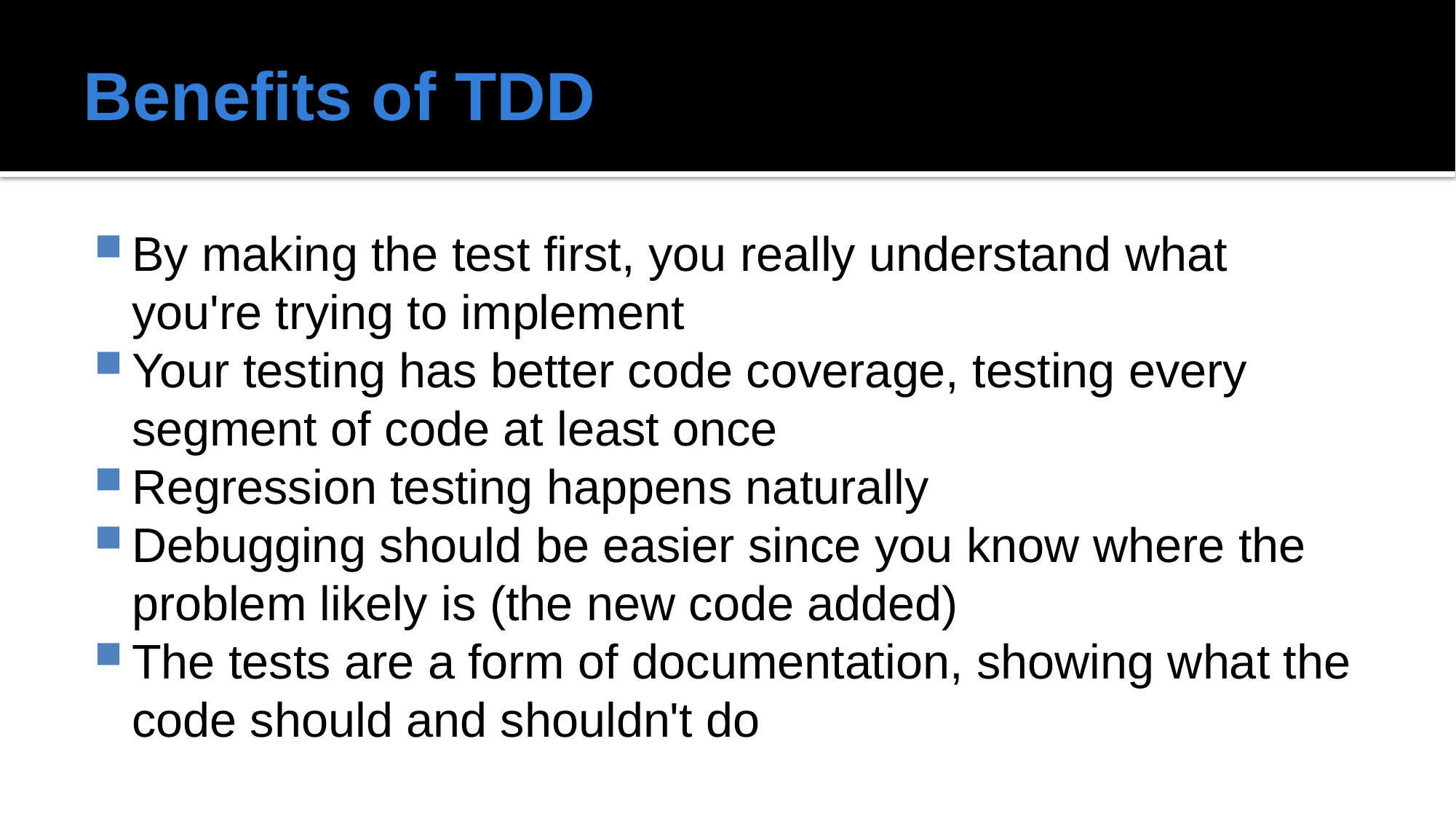

# Benefits of TDD
By making the test first, you really understand what you're trying to implement
Your testing has better code coverage, testing every segment of code at least once
Regression testing happens naturally
Debugging should be easier since you know where the problem likely is (the new code added)
The tests are a form of documentation, showing what the code should and shouldn't do